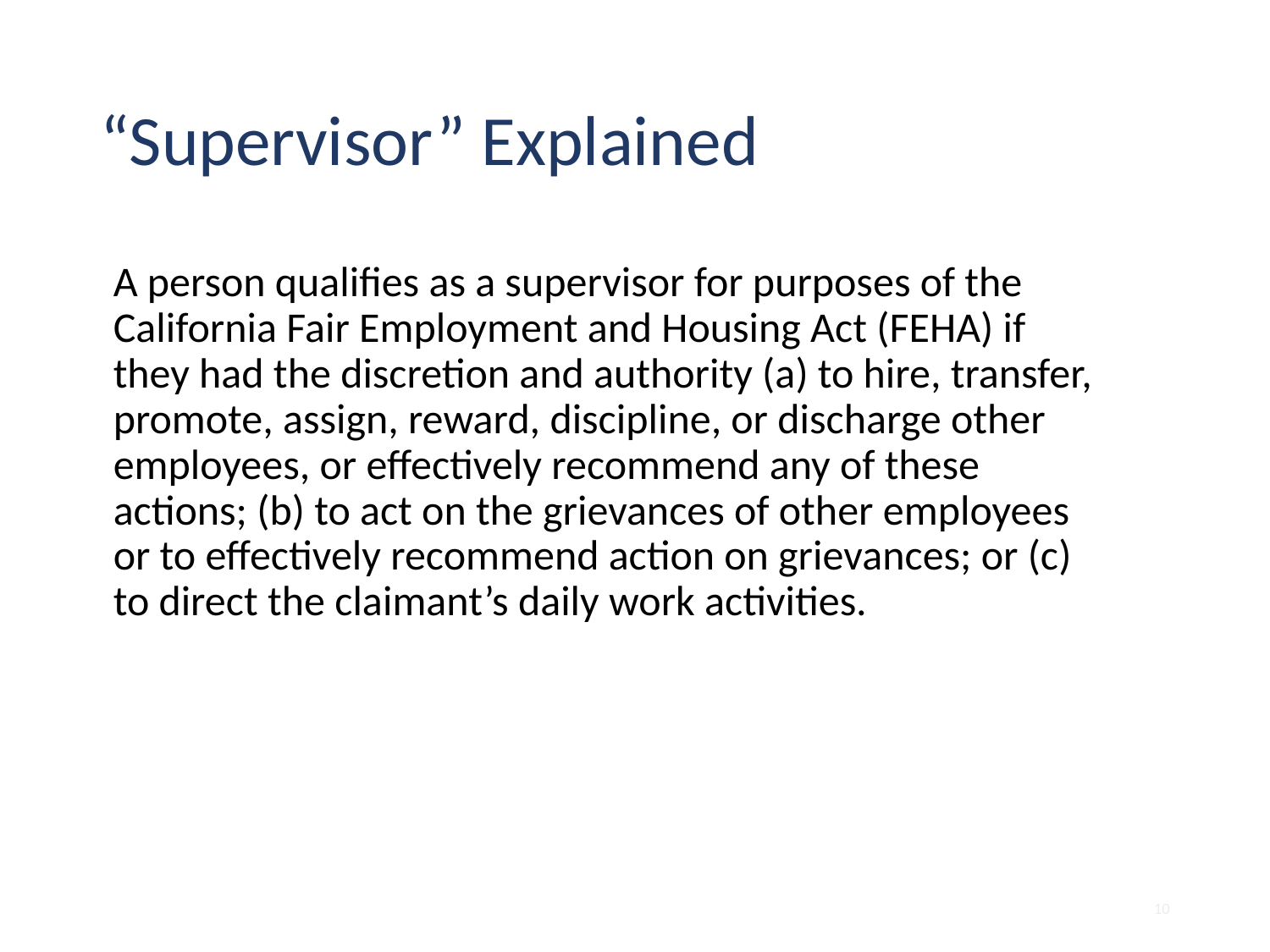

# “Supervisor” Explained
A person qualifies as a supervisor for purposes of the California Fair Employment and Housing Act (FEHA) if they had the discretion and authority (a) to hire, transfer, promote, assign, reward, discipline, or discharge other employees, or effectively recommend any of these actions; (b) to act on the grievances of other employees or to effectively recommend action on grievances; or (c) to direct the claimant’s daily work activities.
10